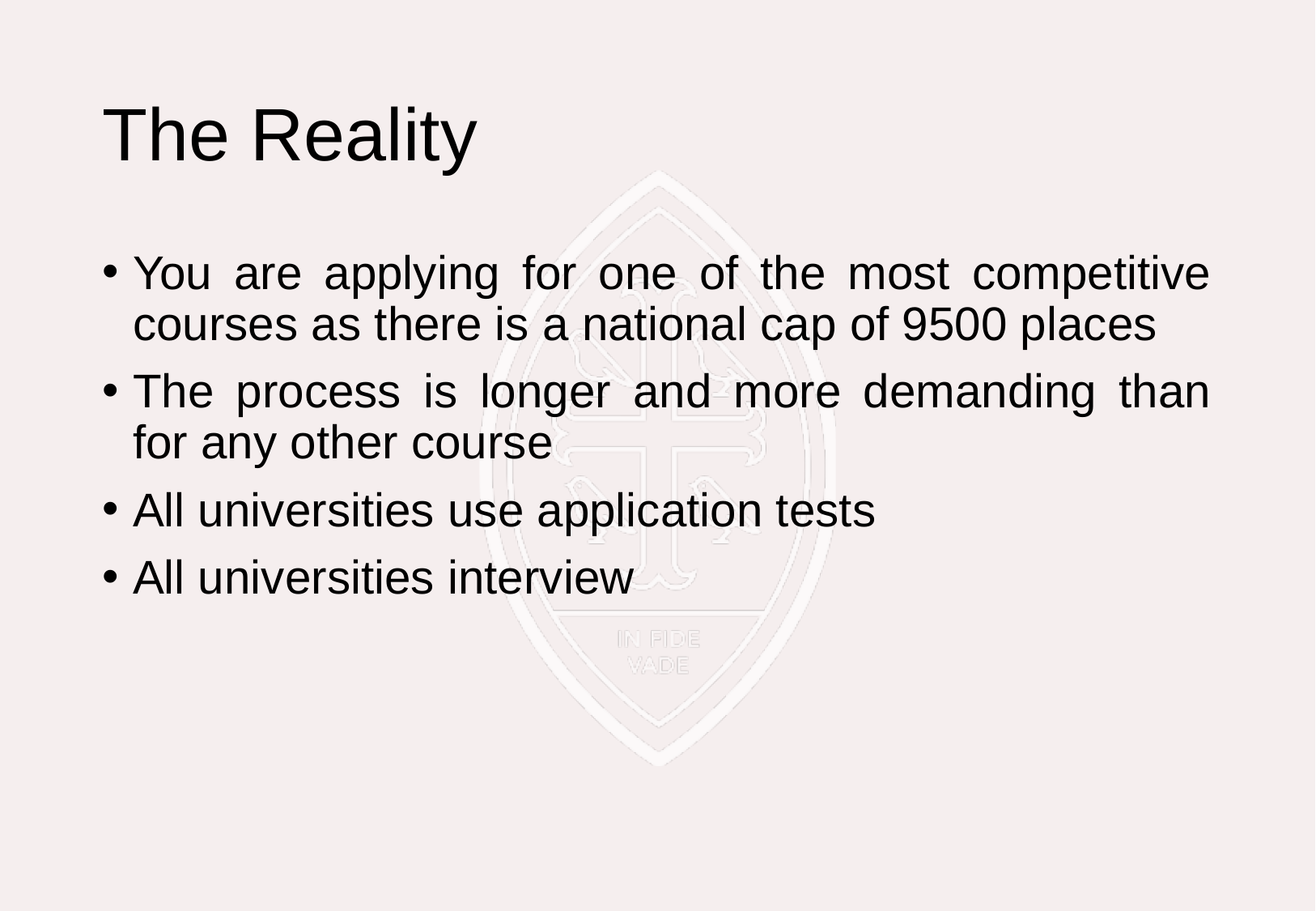

# The Reality
You are applying for one of the most competitive courses as there is a national cap of 9500 places
The process is longer and more demanding than for any other course
All universities use application tests
All universities interview